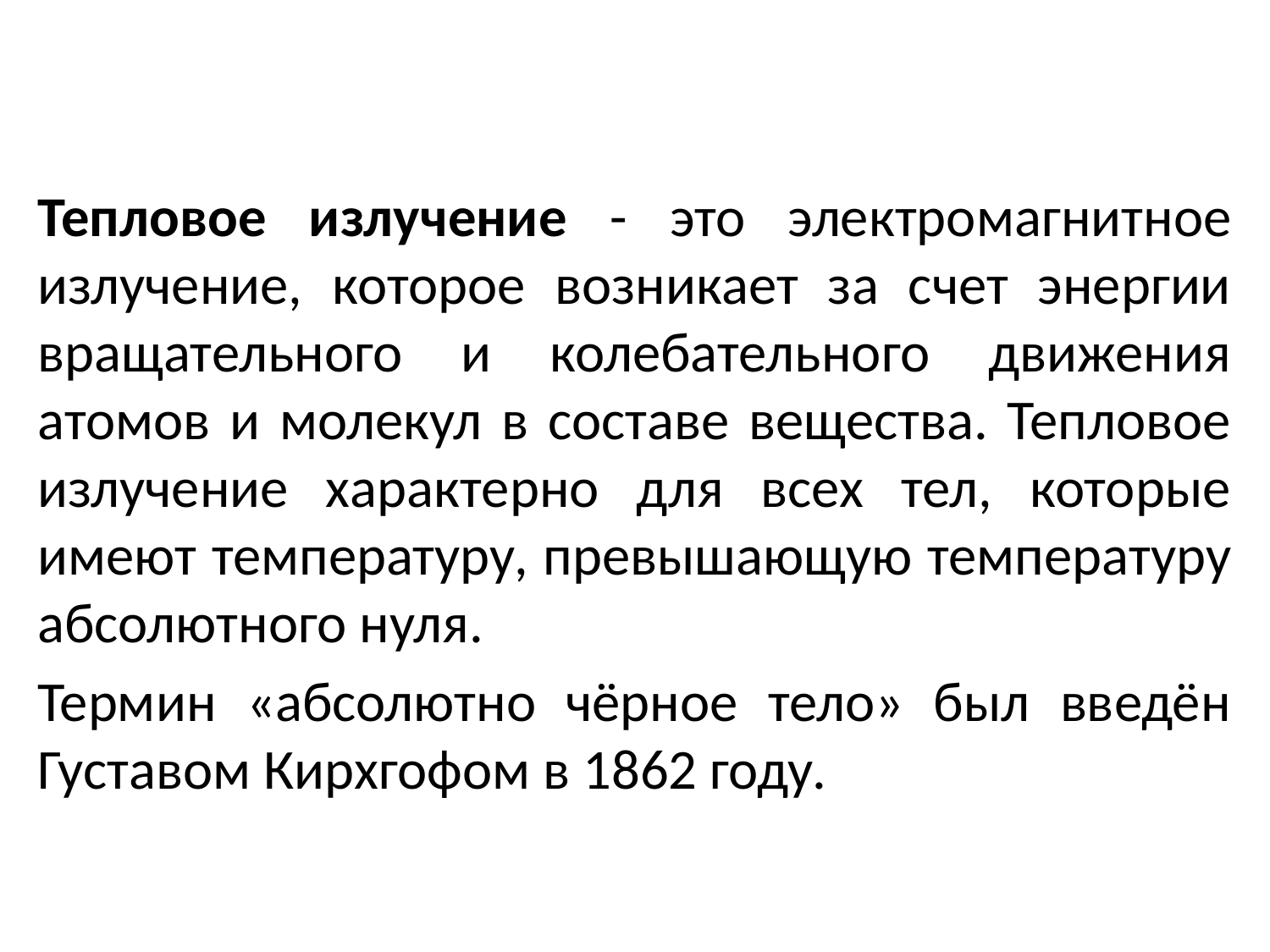

Тепловое излучение - это электромагнитное излучение, которое возникает за счет энергии вращательного и колебательного движения атомов и молекул в составе вещества. Тепловое излучение характерно для всех тел, которые имеют температуру, превышающую температуру абсолютного нуля.
Термин «абсолютно чёрное тело» был введён Густавом Кирхгофом в 1862 году.